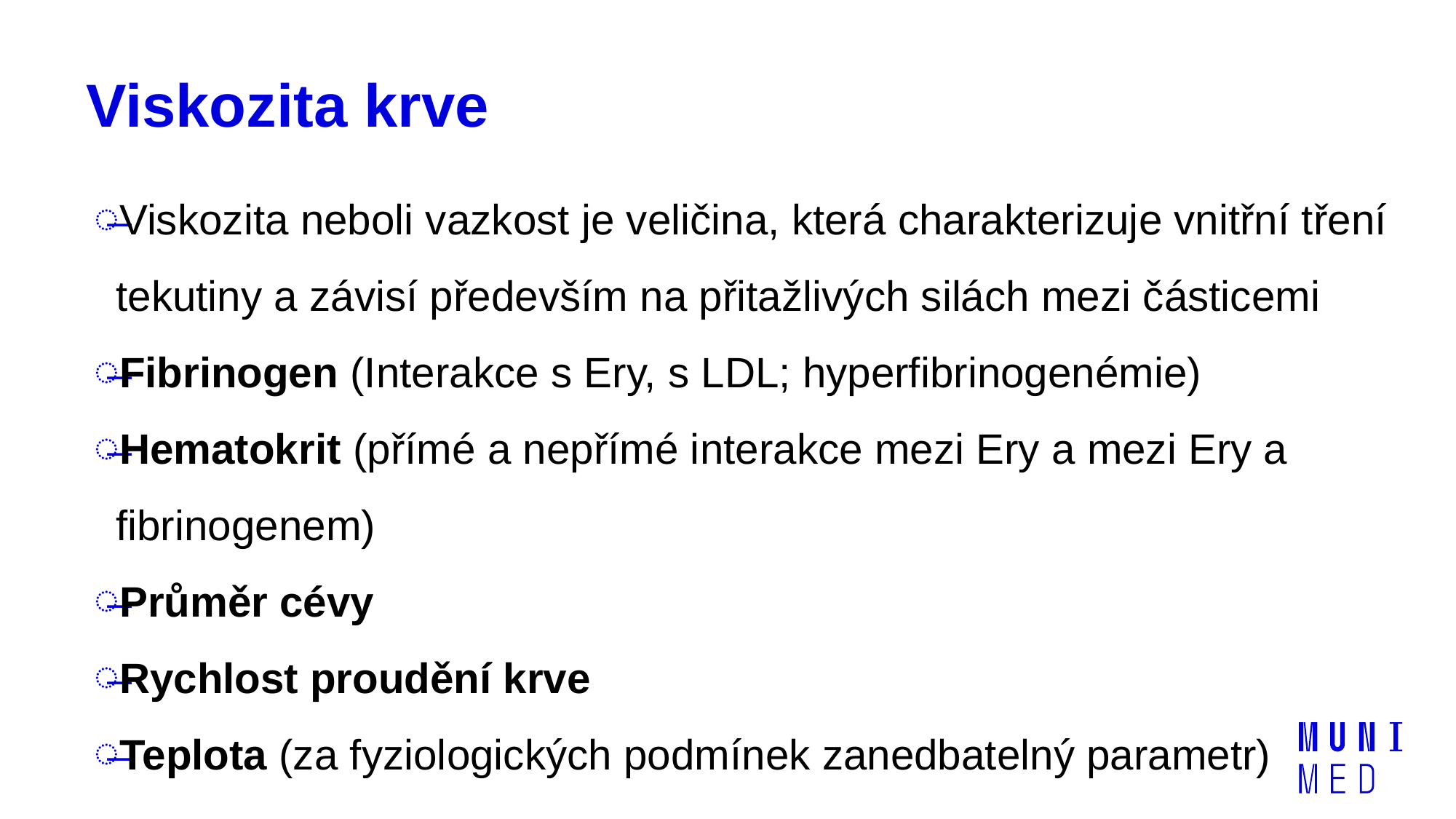

# Viskozita krve
Viskozita neboli vazkost je veličina, která charakterizuje vnitřní tření tekutiny a závisí především na přitažlivých silách mezi částicemi
Fibrinogen (Interakce s Ery, s LDL; hyperfibrinogenémie)
Hematokrit (přímé a nepřímé interakce mezi Ery a mezi Ery a fibrinogenem)
Průměr cévy
Rychlost proudění krve
Teplota (za fyziologických podmínek zanedbatelný parametr)